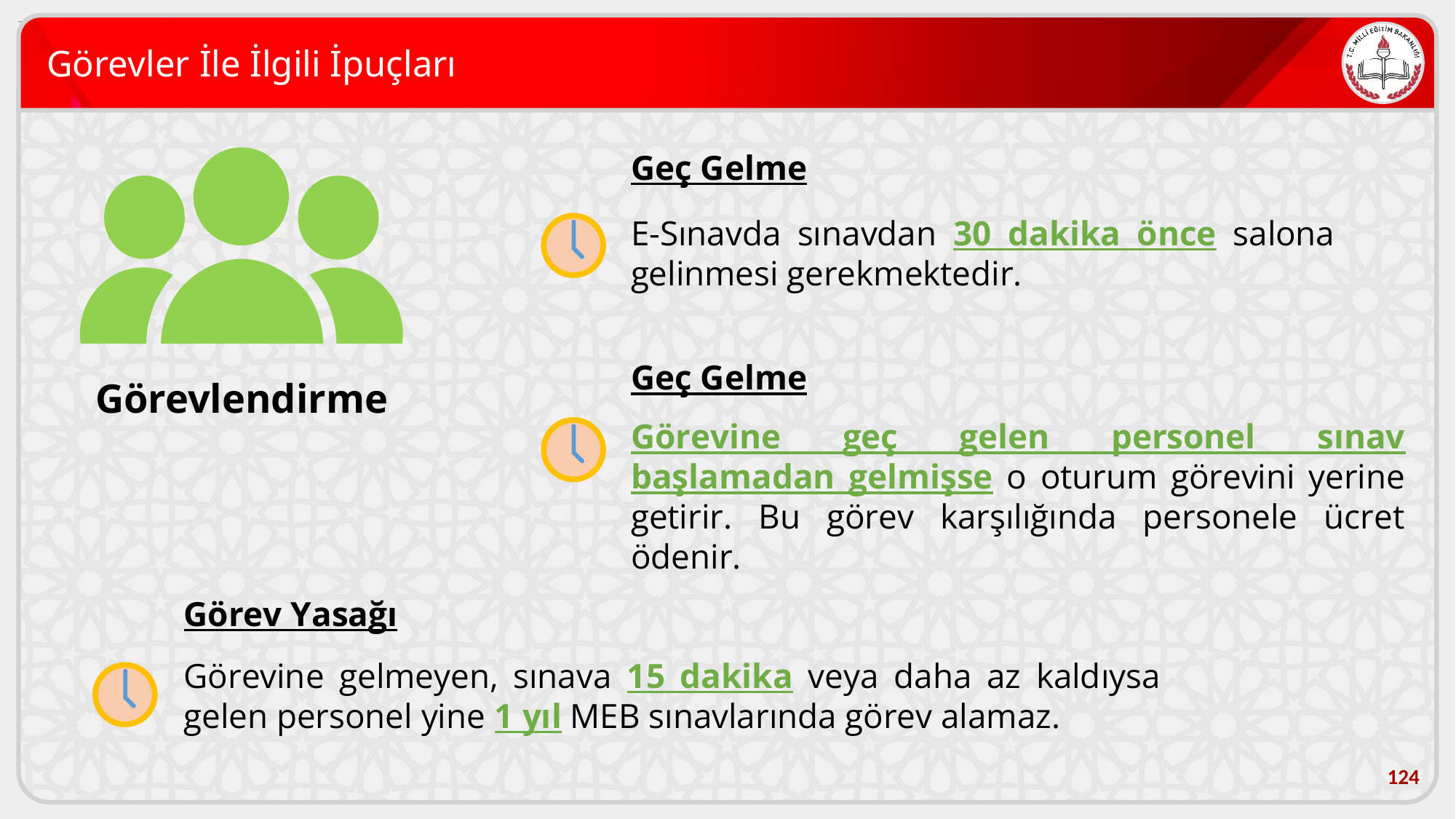

# Görevler İle İlgili İpuçları
Geç Gelme

E-Sınavda sınavdan 30 dakika önce salona gelinmesi gerekmektedir.

Geç Gelme

Görevine geç gelen personel sınav başlamadan gelmişse o oturum görevini yerine getirir. Bu görev karşılığında personele ücret ödenir.
Görevlendirme

Görev Yasağı

Görevine gelmeyen, sınava 15 dakika veya daha az kaldıysa gelen personel yine 1 yıl MEB sınavlarında görev alamaz.

124